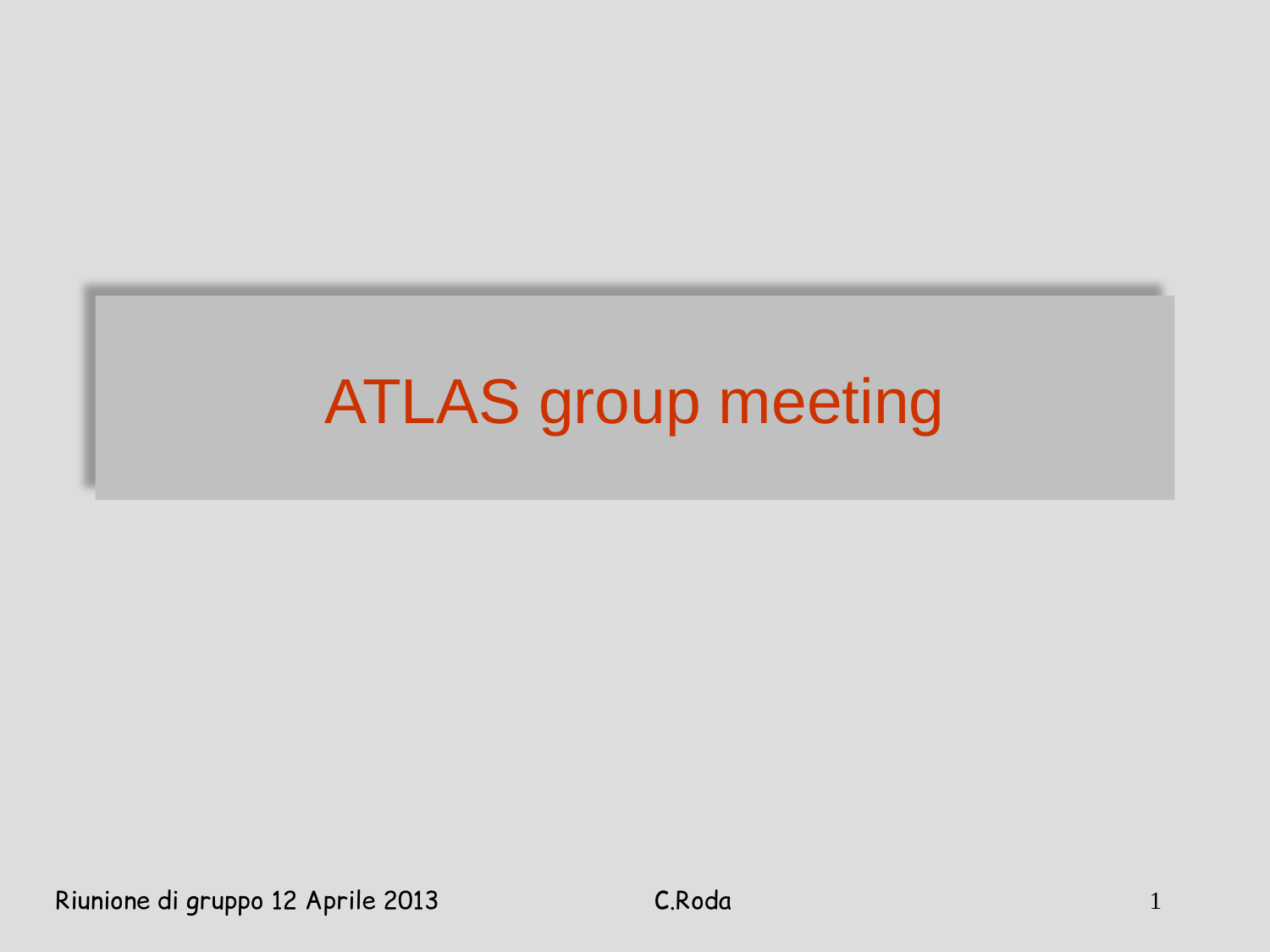

# ATLAS group meeting
Riunione di gruppo 12 Aprile 2013
C.Roda
1